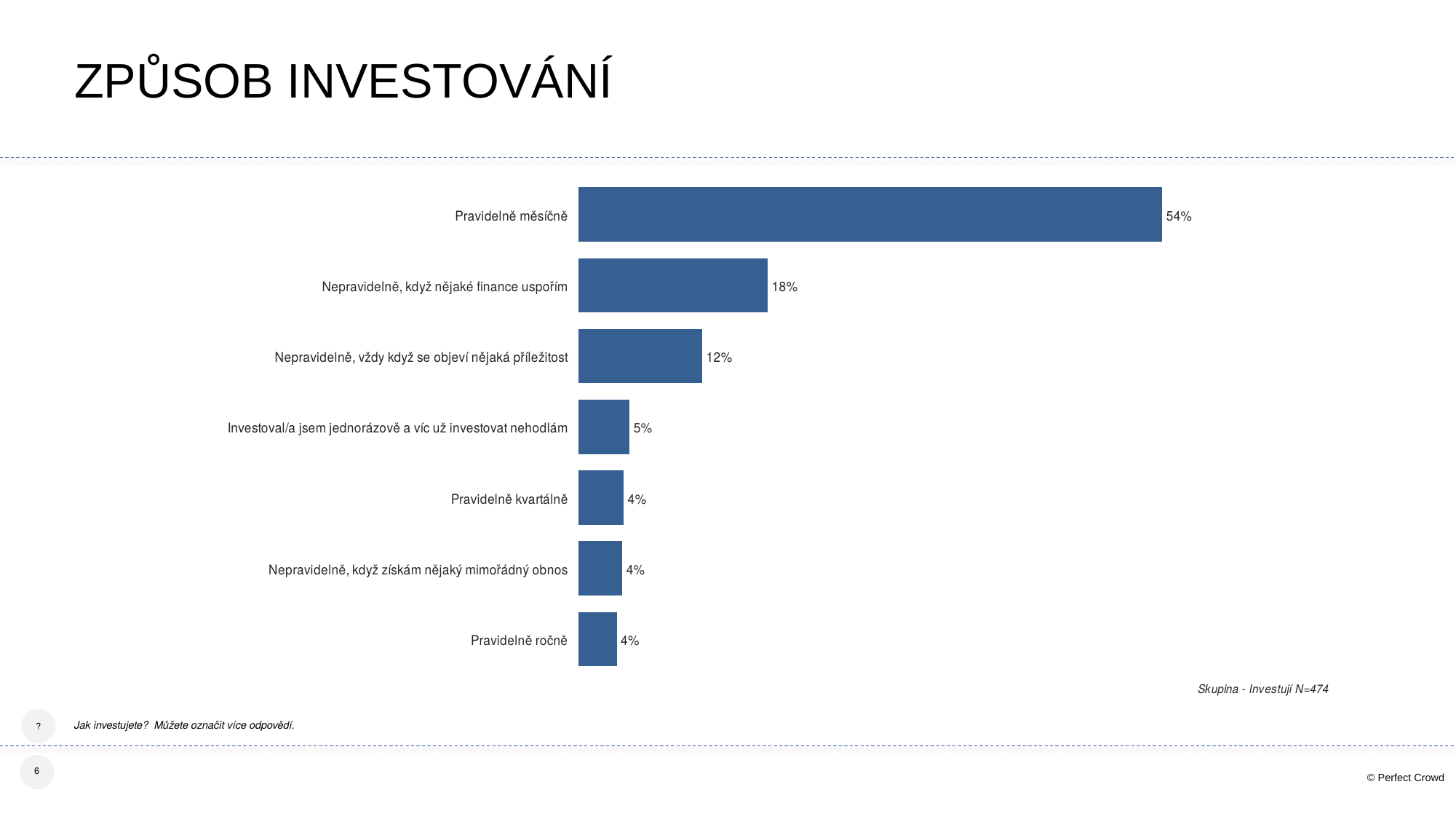

Způsob investování

### Chart:

| Category | Skupina - Investují N=474 |
|---|---|
| Pravidelně měsíčně | 0.5419733431258805 |
| Nepravidelně, když nějaké finance uspořím | 0.17599576254750984 |
| Nepravidelně, vždy když se objeví nějaká příležitost | 0.11508953726051059 |
| Investoval/a jsem jednorázově a víc už investovat nehodlám | 0.04781037625475541 |
| Pravidelně kvartálně | 0.042299848269205464 |
| Nepravidelně, když získám nějaký mimořádný obnos | 0.041028537557167455 |
| Pravidelně ročně | 0.03580259498497151 |
Jak investujete?  Můžete označit více odpovědí.